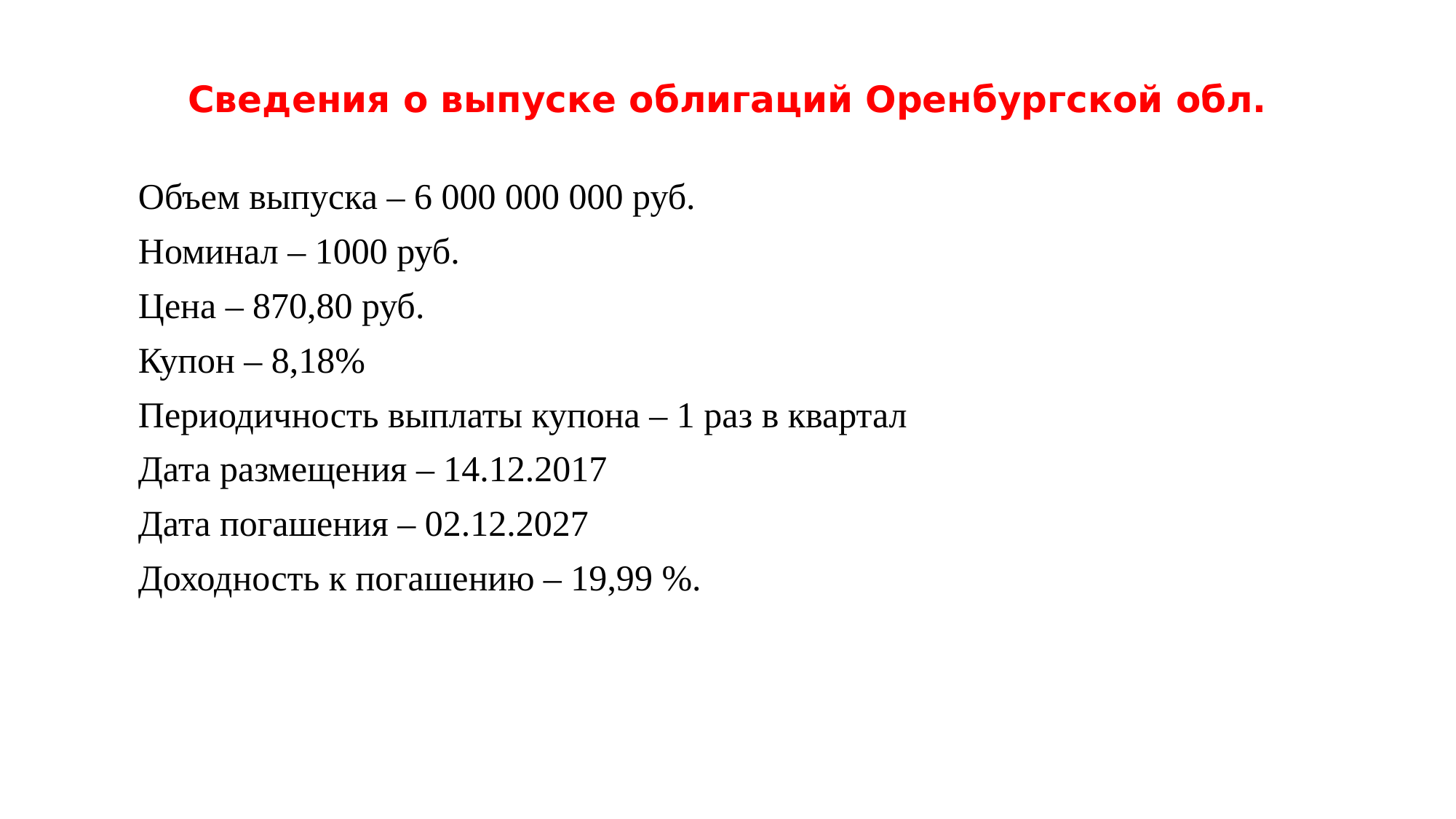

# Сведения о выпуске облигаций Оренбургской обл.

Объем выпуска – 6 000 000 000 руб.
Номинал – 1000 руб.
Цена – 870,80 руб.
Купон – 8,18%
Периодичность выплаты купона – 1 раз в квартал
Дата размещения – 14.12.2017
Дата погашения – 02.12.2027
Доходность к погашению – 19,99 %.